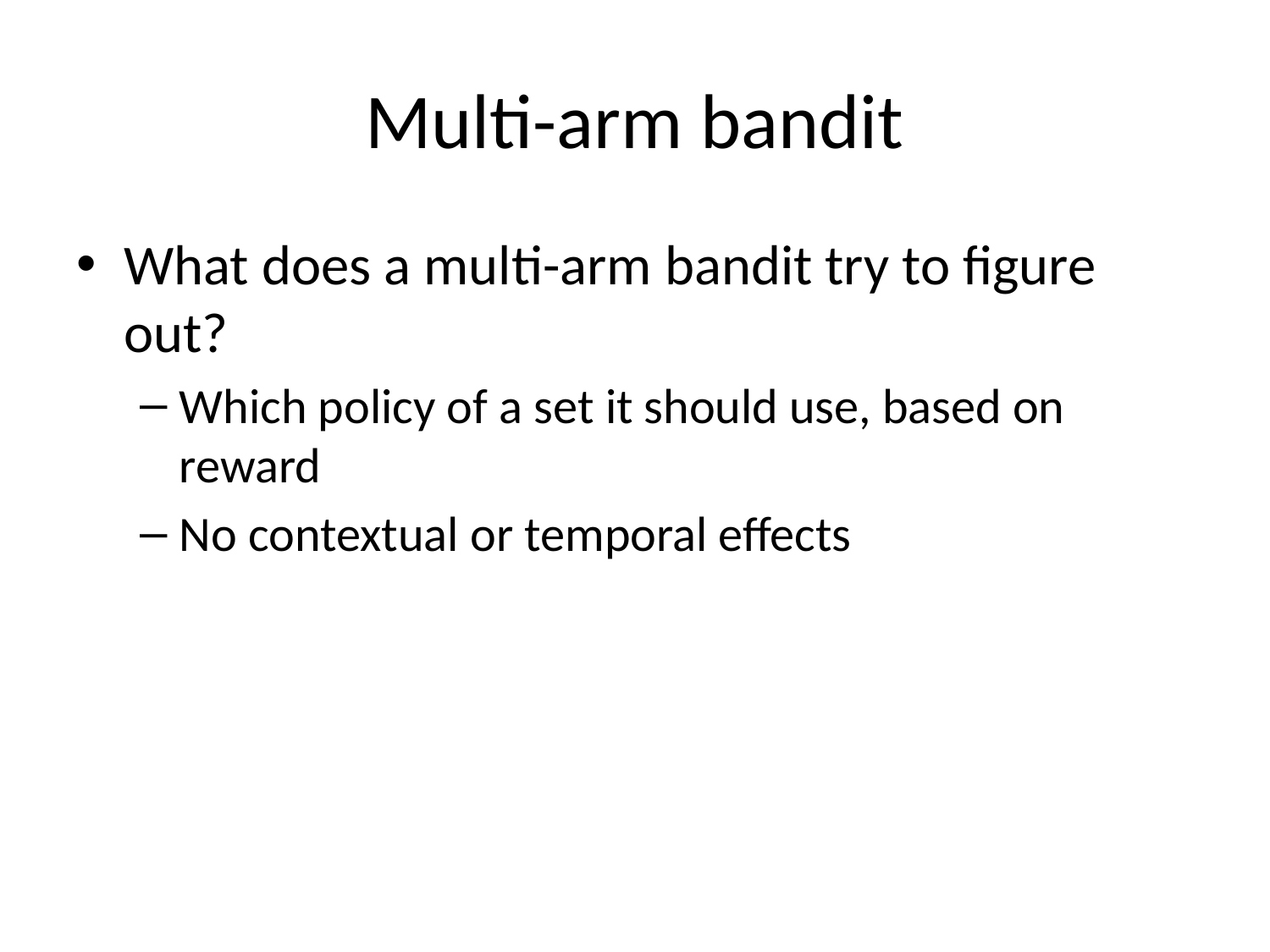

# Multi-arm bandit
What does a multi-arm bandit try to figure out?
Which policy of a set it should use, based on reward
No contextual or temporal effects